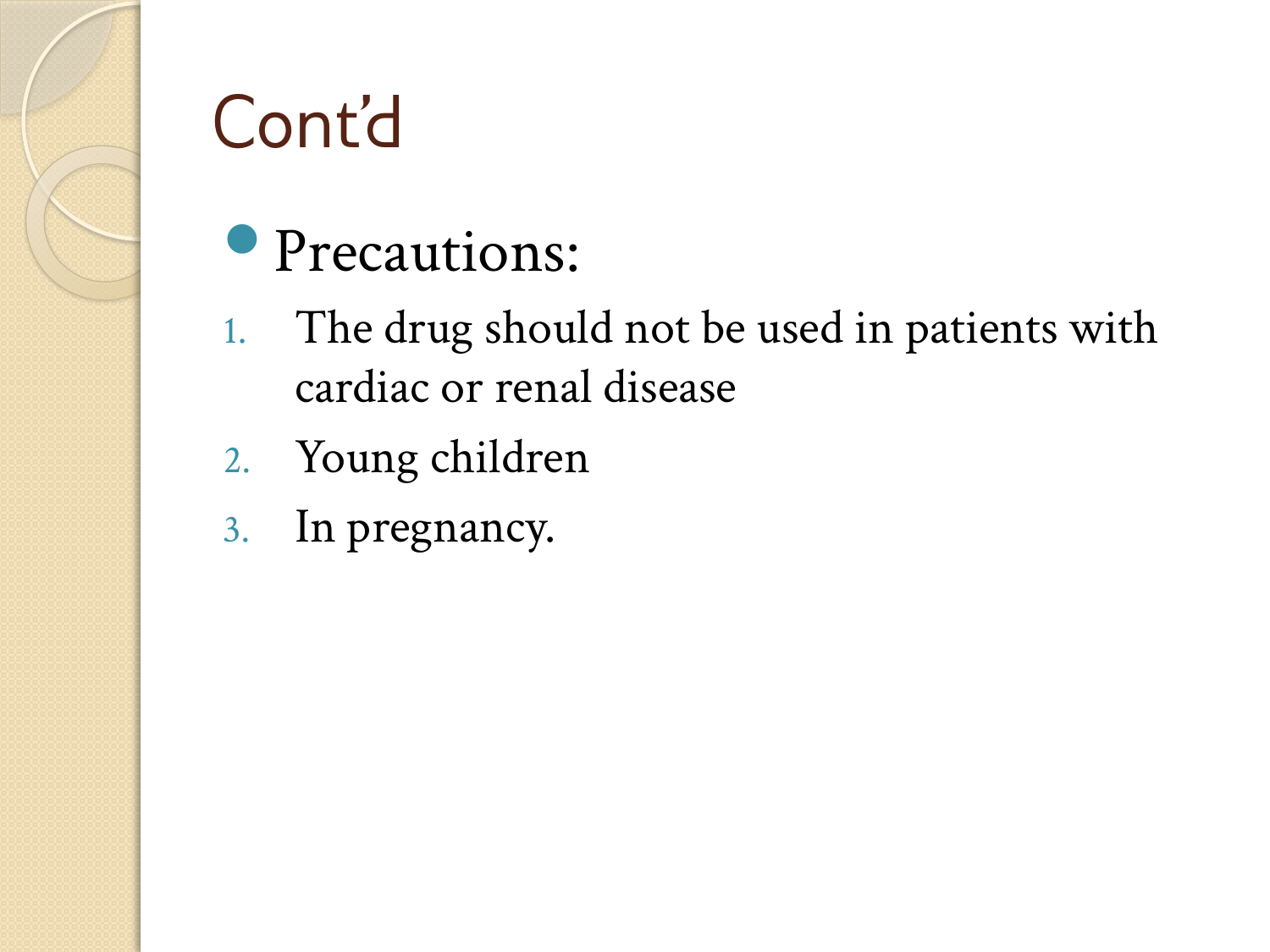

# Cont’d
Precautions:
The drug should not be used in patients with cardiac or renal disease
Young children
In pregnancy.